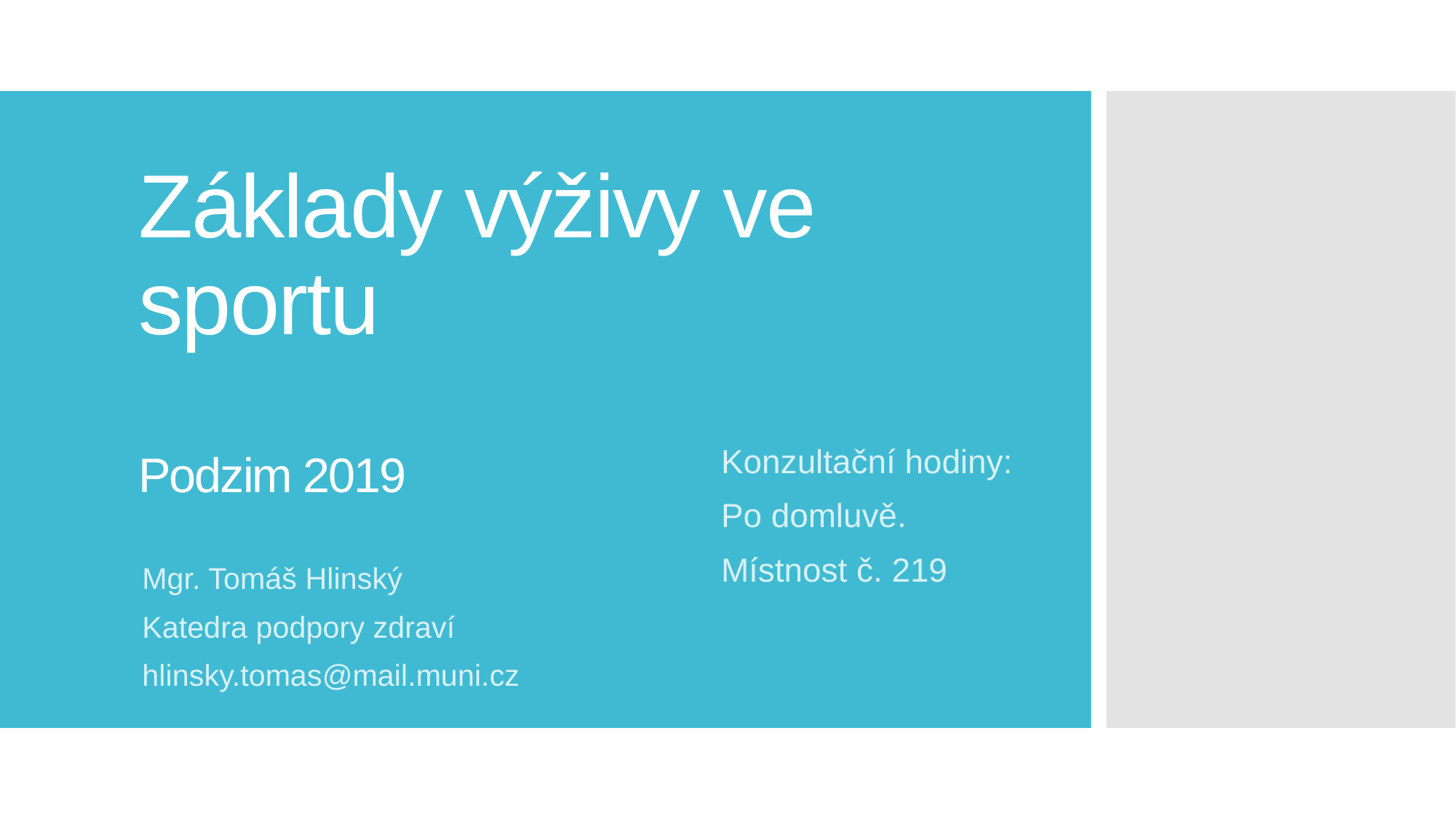

# Základy výživy ve sportu Podzim 2019
Konzultační hodiny:
Po domluvě.
Místnost č. 219
Mgr. Tomáš Hlinský
Katedra podpory zdraví
hlinsky.tomas@mail.muni.cz